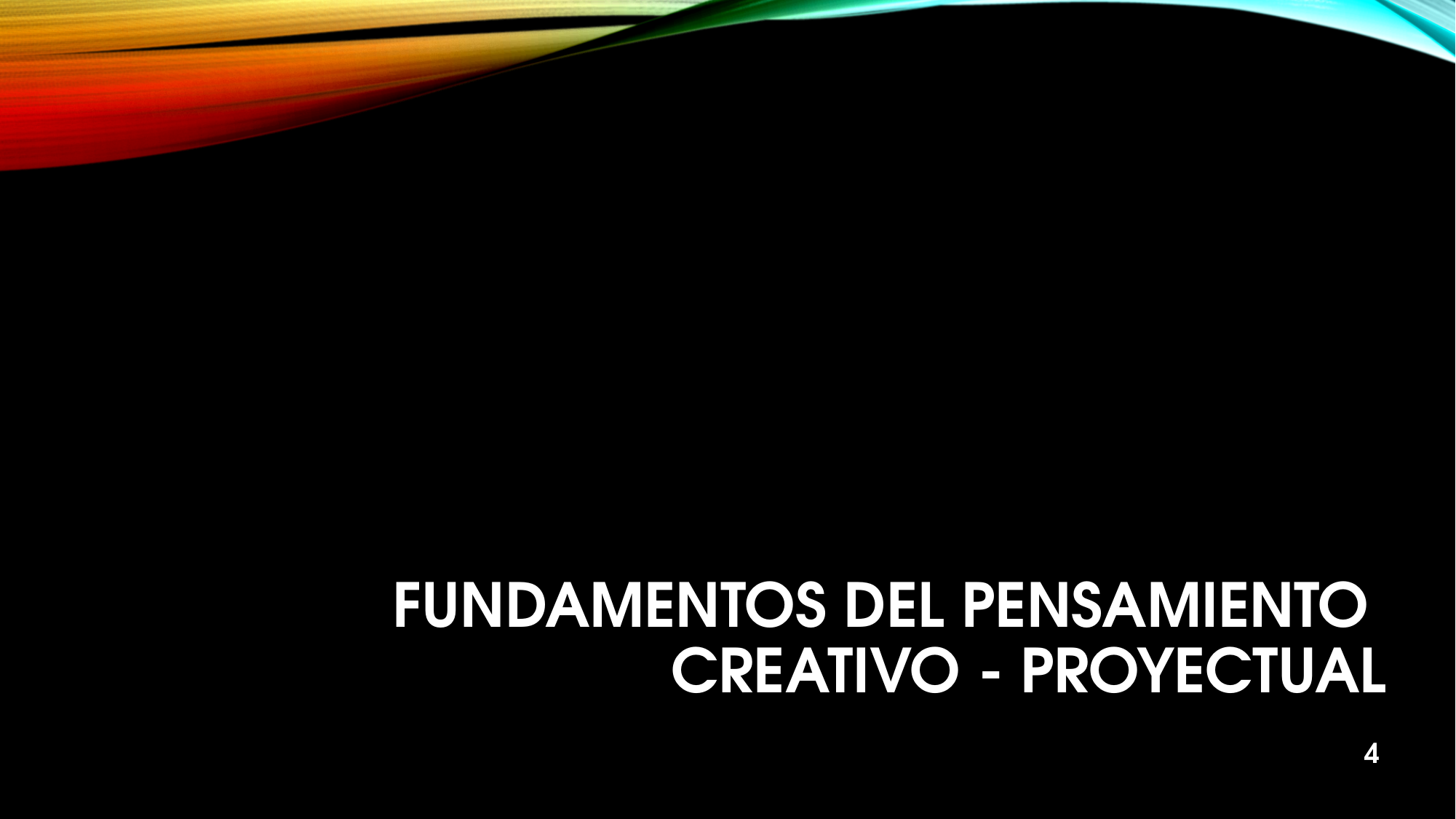

# Fundamentos dEl pensamiento creativo - proyectual
4